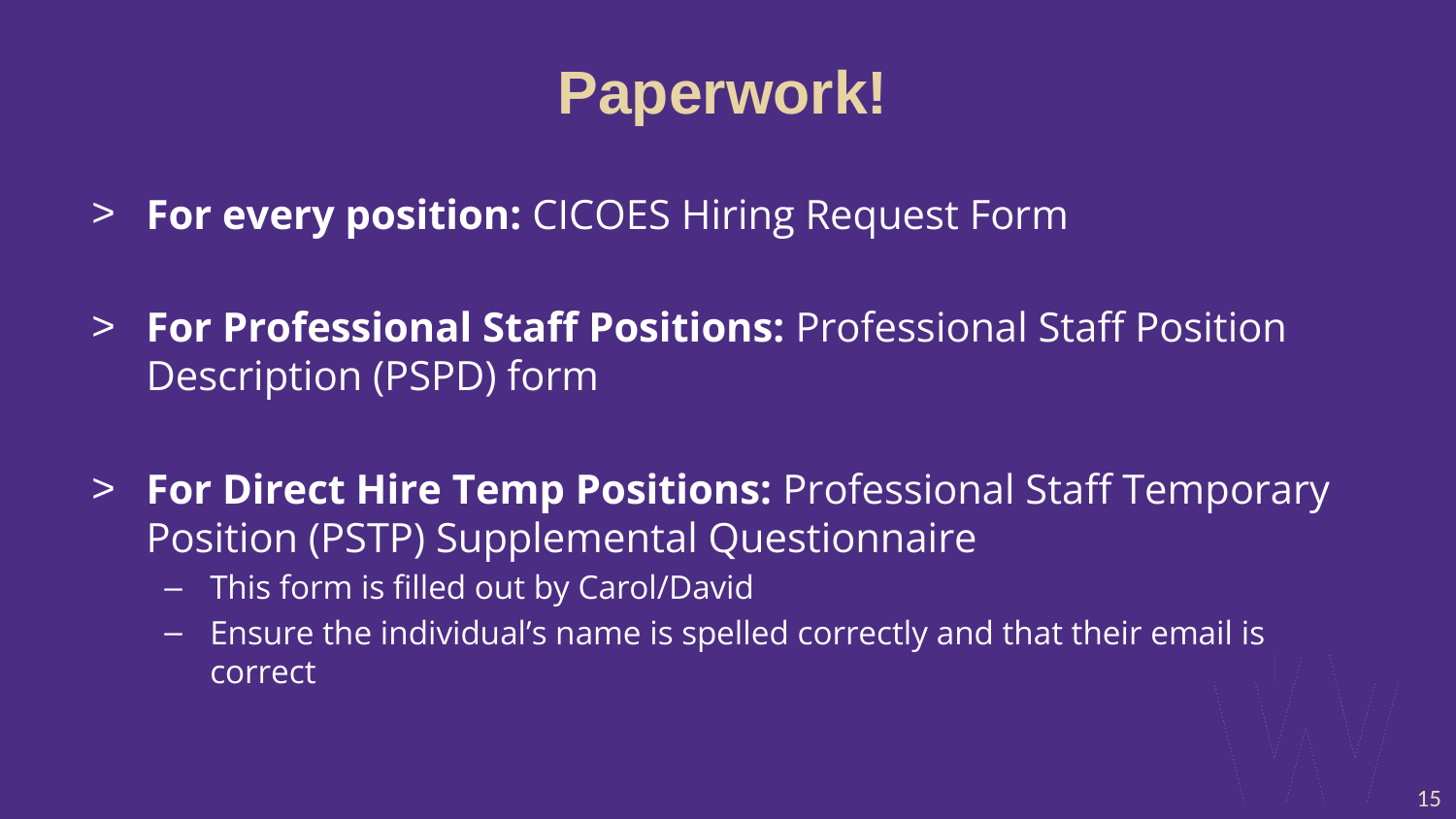

# Paperwork!
For every position: CICOES Hiring Request Form

For Professional Staff Positions: Professional Staff Position Description (PSPD) form

For Direct Hire Temp Positions: Professional Staff Temporary Position (PSTP) Supplemental Questionnaire
This form is filled out by Carol/David
Ensure the individual’s name is spelled correctly and that their email is correct

15